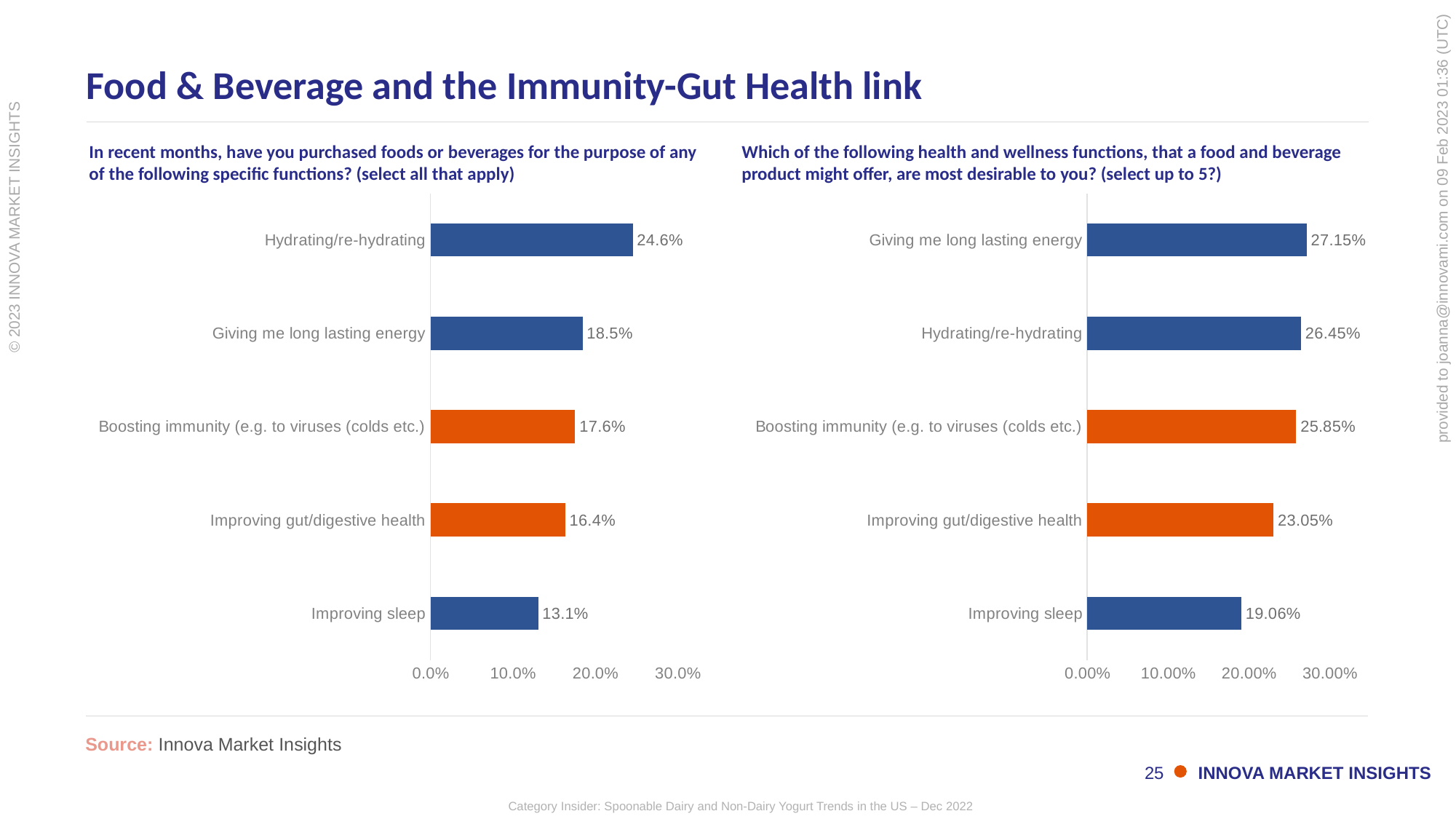

# Food & Beverage and the Immunity-Gut Health link
In recent months, have you purchased foods or beverages for the purpose of any of the following specific functions? (select all that apply)
Which of the following health and wellness functions, that a food and beverage product might offer, are most desirable to you? (select up to 5?)

### Chart

| Category |  |
|---|---|
| Improving sleep | 0.13073852295409183 |
| Improving gut/digestive health | 0.16367265469061876 |
| Boosting immunity (e.g. to viruses (colds etc.) | 0.17564870259481039 |
| Giving me long lasting energy | 0.18463073852295409 |
| Hydrating/re-hydrating | 0.24550898203592814 |

### Chart

| Category |  |
|---|---|
| Improving sleep | 0.1906187624750499 |
| Improving gut/digestive health | 0.23053892215568864 |
| Boosting immunity (e.g. to viruses (colds etc.) | 0.25848303393213573 |
| Hydrating/re-hydrating | 0.26447105788423153 |
| Giving me long lasting energy | 0.2714570858283433 |
Source: Innova Market Insights